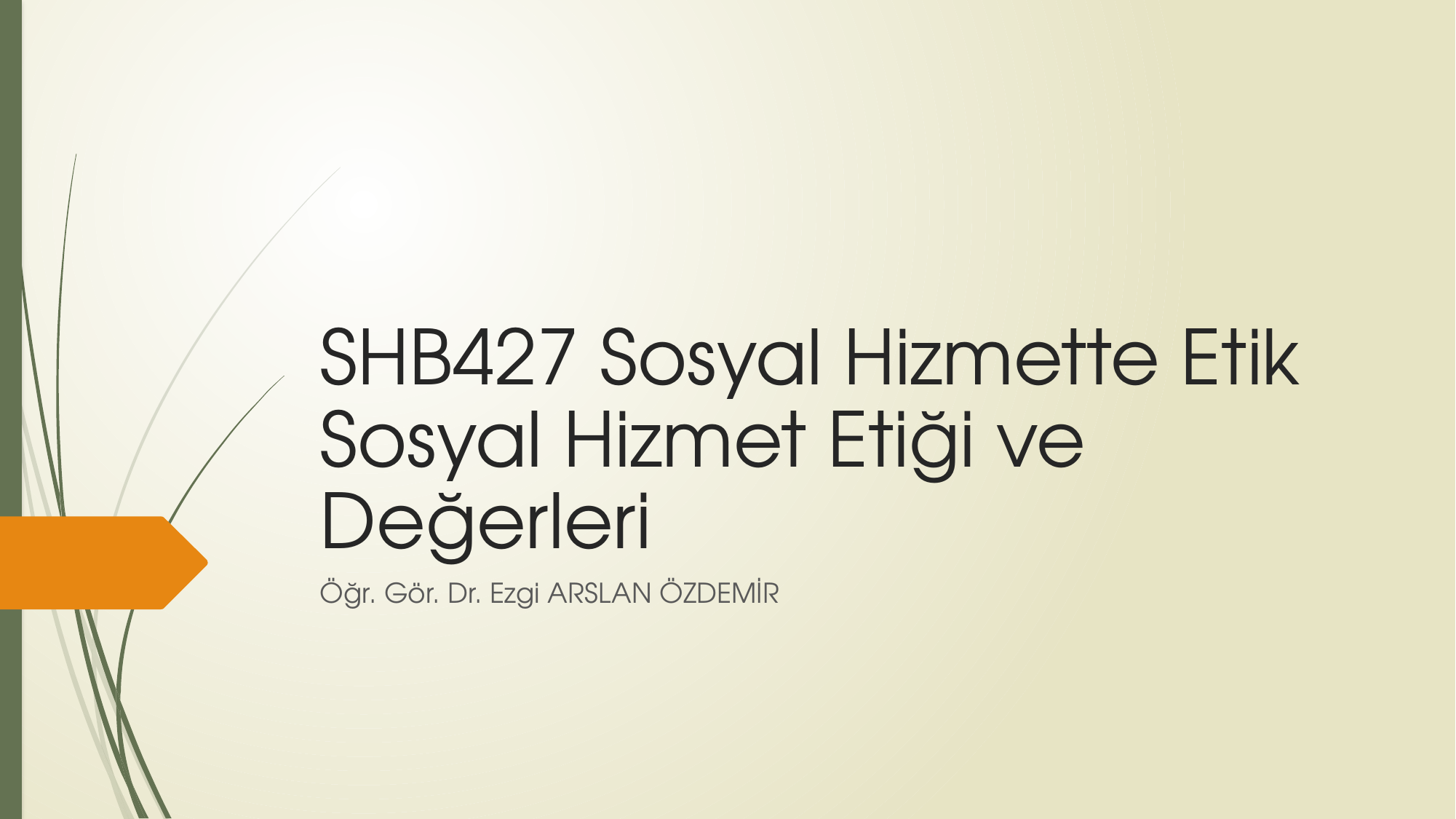

# SHB427 Sosyal Hizmette Etik Sosyal Hizmet Etiği ve Değerleri
Öğr. Gör. Dr. Ezgi ARSLAN ÖZDEMİR